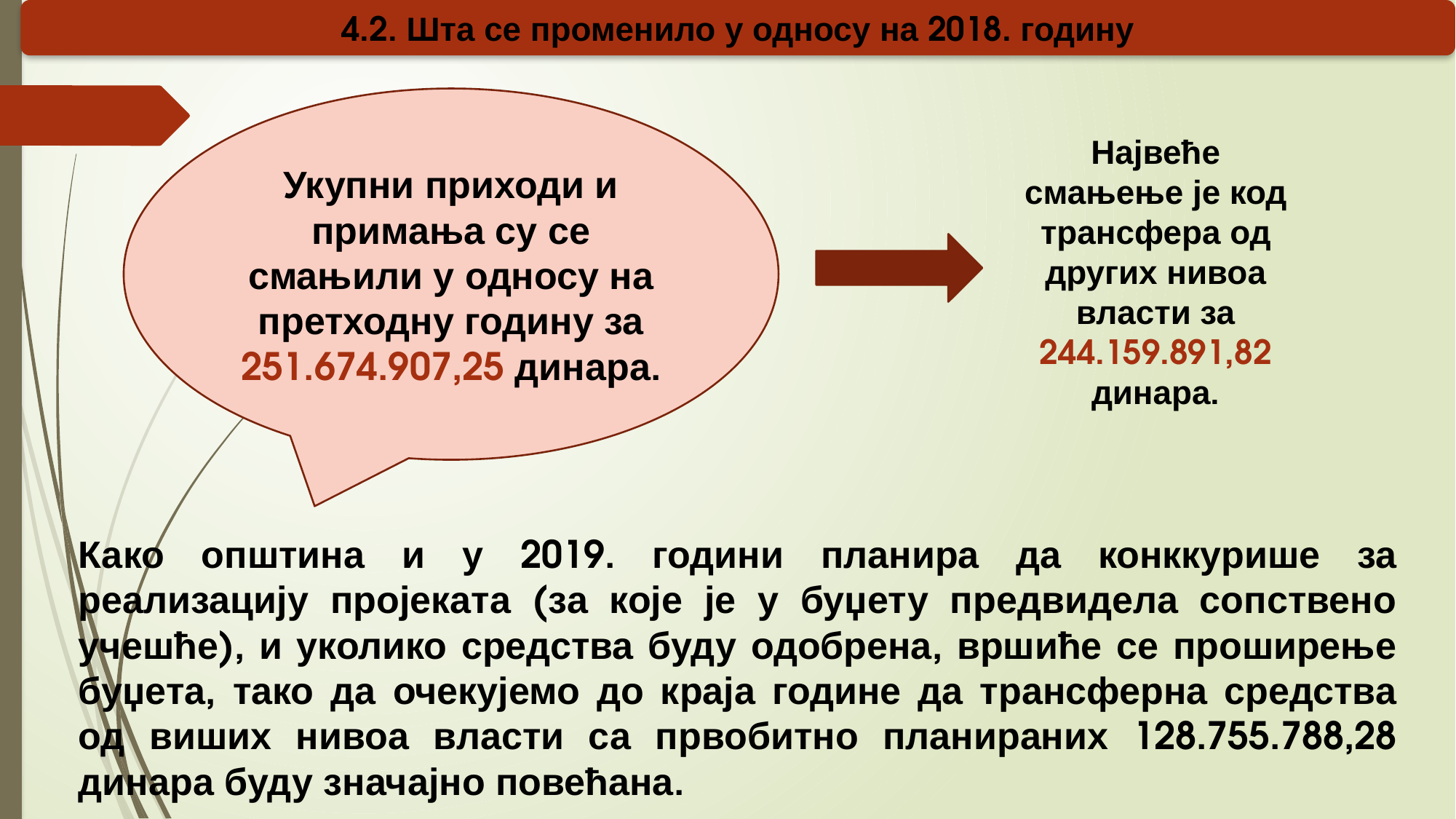

4.2. Шта се променило у односу на 2018. годину
Укупни приходи и примања су се смањили у односу на претходну годину за 251.674.907,25 динара.
Највеће смањење је код трансфера од других нивоа власти за 244.159.891,82 динара.

Како општина и у 2019. години планира да конккурише за реализацију пројеката (за које је у буџету предвидела сопствено учешће), и уколико средства буду одобрена, вршиће се проширење буџета, тако да очекујемо до краја године да трансферна средства од виших нивоа власти са првобитно планираних 128.755.788,28 динара буду значајно повећана.